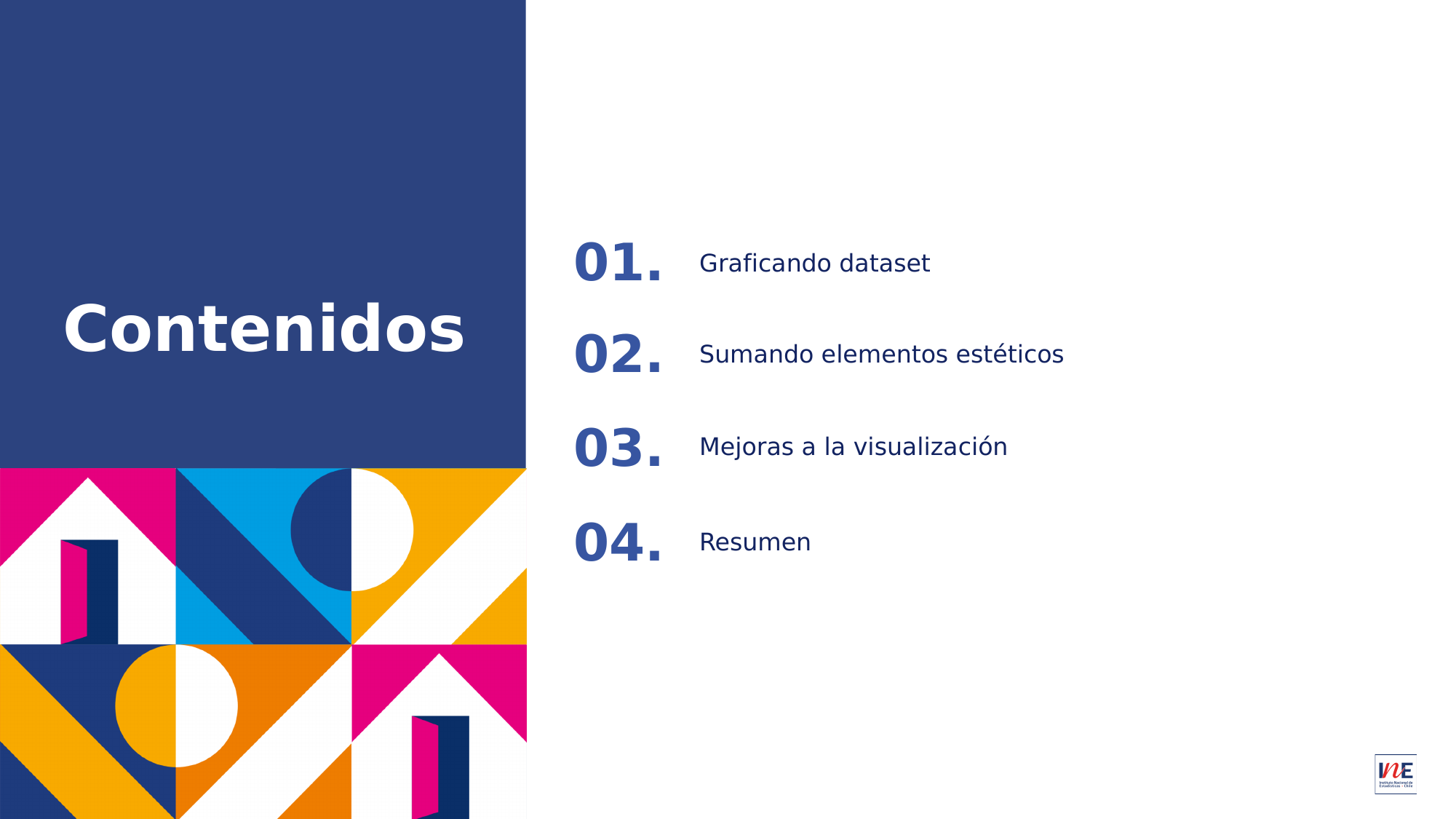

01.
Graficando dataset
# Contenidos
02.
Sumando elementos estéticos
03.
Mejoras a la visualización
04.
Resumen